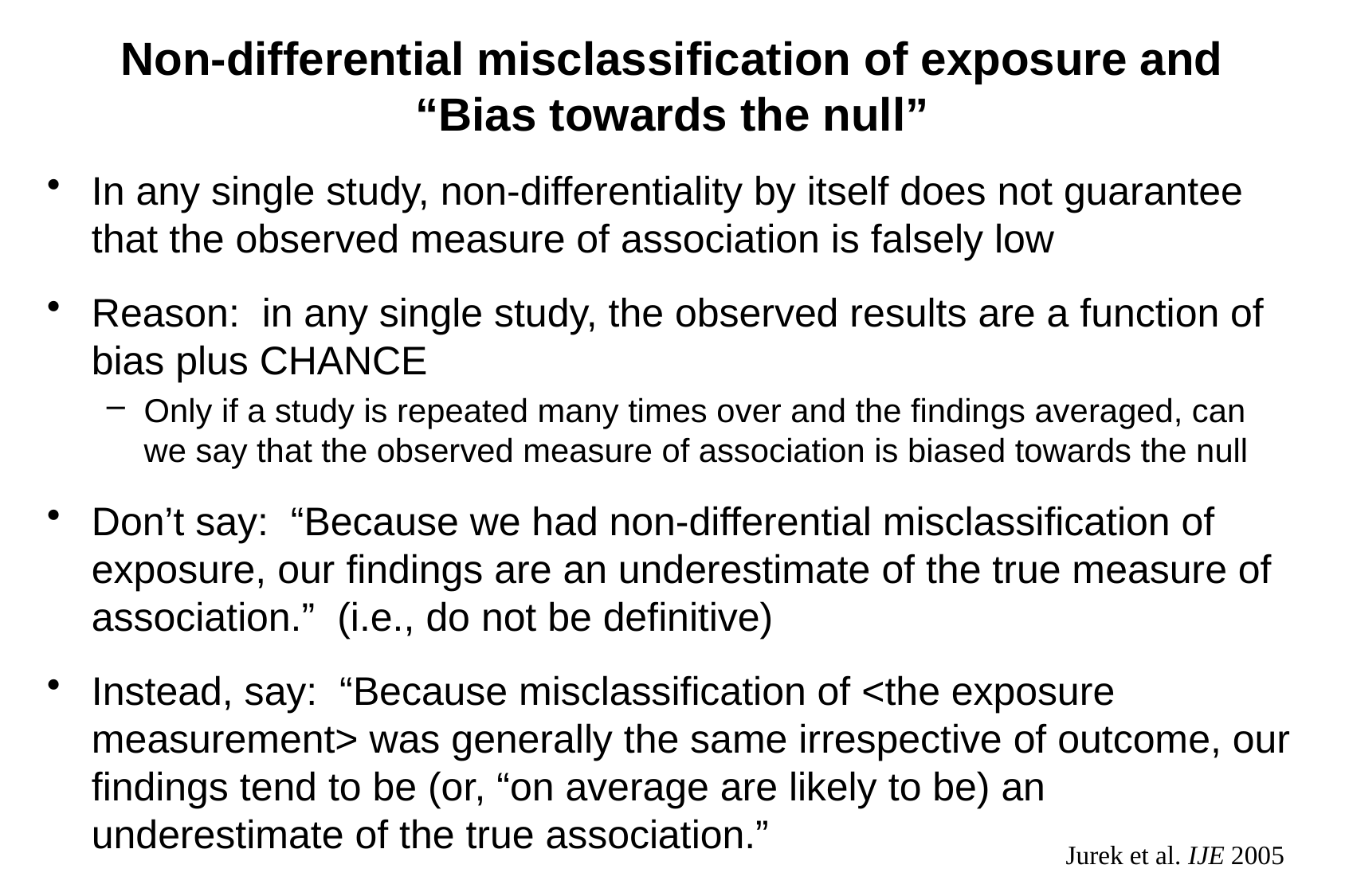

# Non-differential misclassification of exposure and “Bias towards the null”
In any single study, non-differentiality by itself does not guarantee that the observed measure of association is falsely low

Reason:  in any single study, the observed results are a function of bias plus CHANCE
Only if a study is repeated many times over and the findings averaged, can we say that the observed measure of association is biased towards the null

Don’t say:  “Because we had non-differential misclassification of exposure, our findings are an underestimate of the true measure of association.”  (i.e., do not be definitive)

Instead, say:  “Because misclassification of <the exposure measurement> was generally the same irrespective of outcome, our findings tend to be (or, “on average are likely to be) an underestimate of the true association.”
Jurek et al. IJE 2005